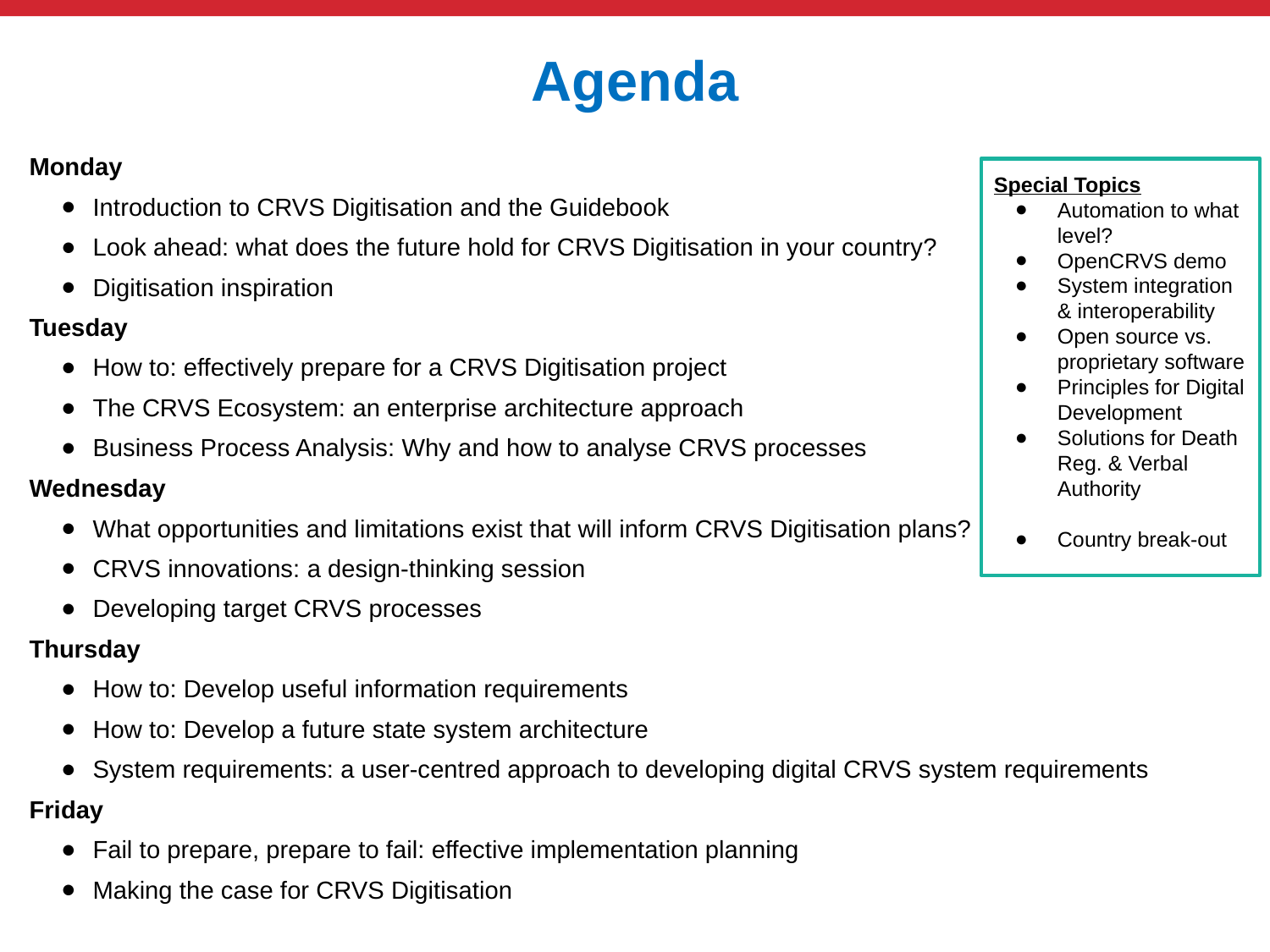

# Agenda
Monday
Introduction to CRVS Digitisation and the Guidebook
Look ahead: what does the future hold for CRVS Digitisation in your country?
Digitisation inspiration
Tuesday
How to: effectively prepare for a CRVS Digitisation project
The CRVS Ecosystem: an enterprise architecture approach
Business Process Analysis: Why and how to analyse CRVS processes
Wednesday
What opportunities and limitations exist that will inform CRVS Digitisation plans?
CRVS innovations: a design-thinking session
Developing target CRVS processes
Thursday
How to: Develop useful information requirements
How to: Develop a future state system architecture
System requirements: a user-centred approach to developing digital CRVS system requirements
Friday
Fail to prepare, prepare to fail: effective implementation planning
Making the case for CRVS Digitisation
Special Topics
Automation to what level?
OpenCRVS demo
System integration & interoperability
Open source vs. proprietary software
Principles for Digital Development
Solutions for Death Reg. & Verbal Authority

Country break-out